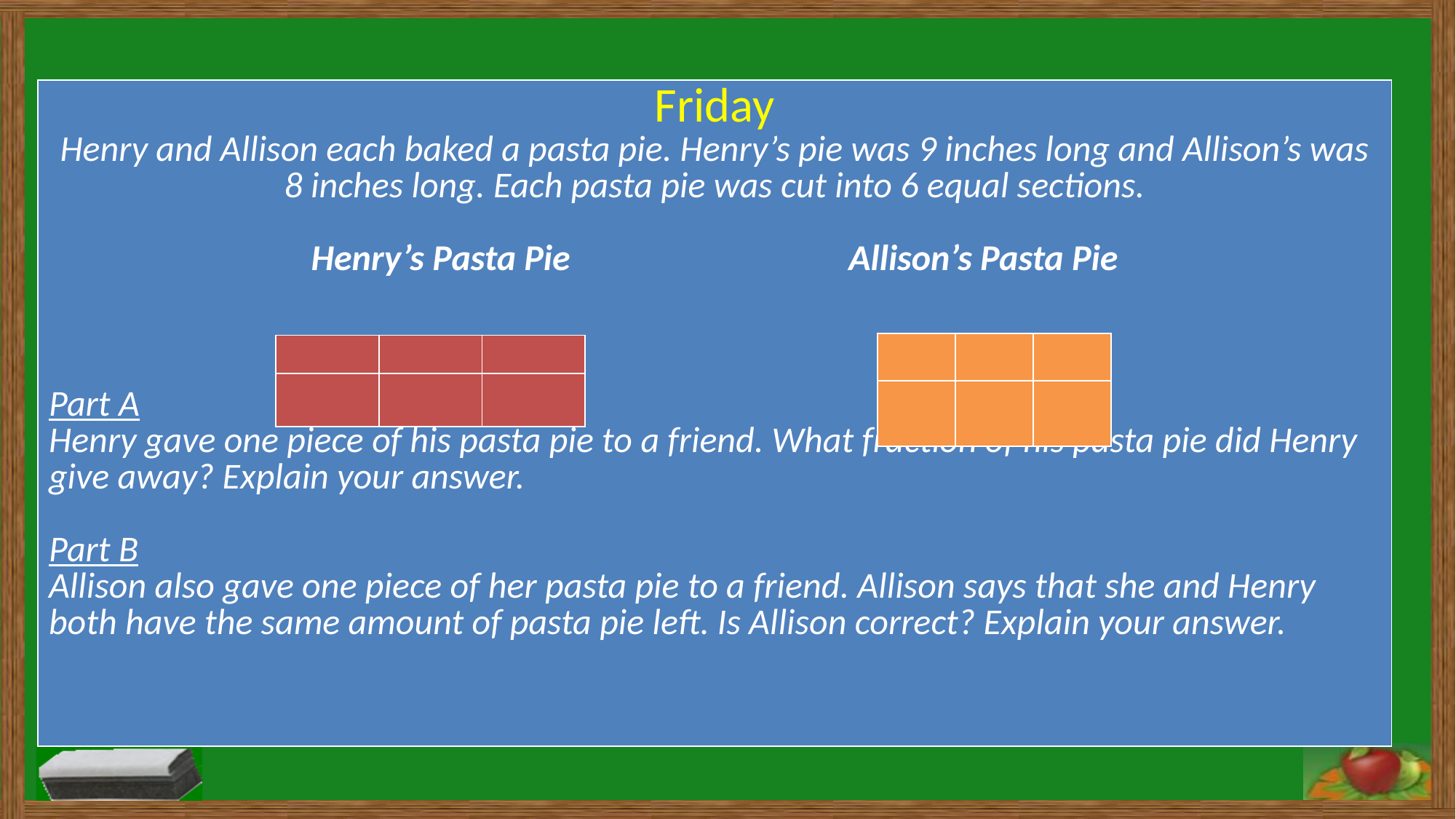

| Friday Henry and Allison each baked a pasta pie. Henry’s pie was 9 inches long and Allison’s was 8 inches long. Each pasta pie was cut into 6 equal sections. Henry’s Pasta Pie Allison’s Pasta Pie Part A Henry gave one piece of his pasta pie to a friend. What fraction of his pasta pie did Henry give away? Explain your answer. Part B Allison also gave one piece of her pasta pie to a friend. Allison says that she and Henry both have the same amount of pasta pie left. Is Allison correct? Explain your answer. |
| --- |
|  |  |  |
| --- | --- | --- |
|  |  |  |
|  |  |  |
| --- | --- | --- |
|  |  |  |